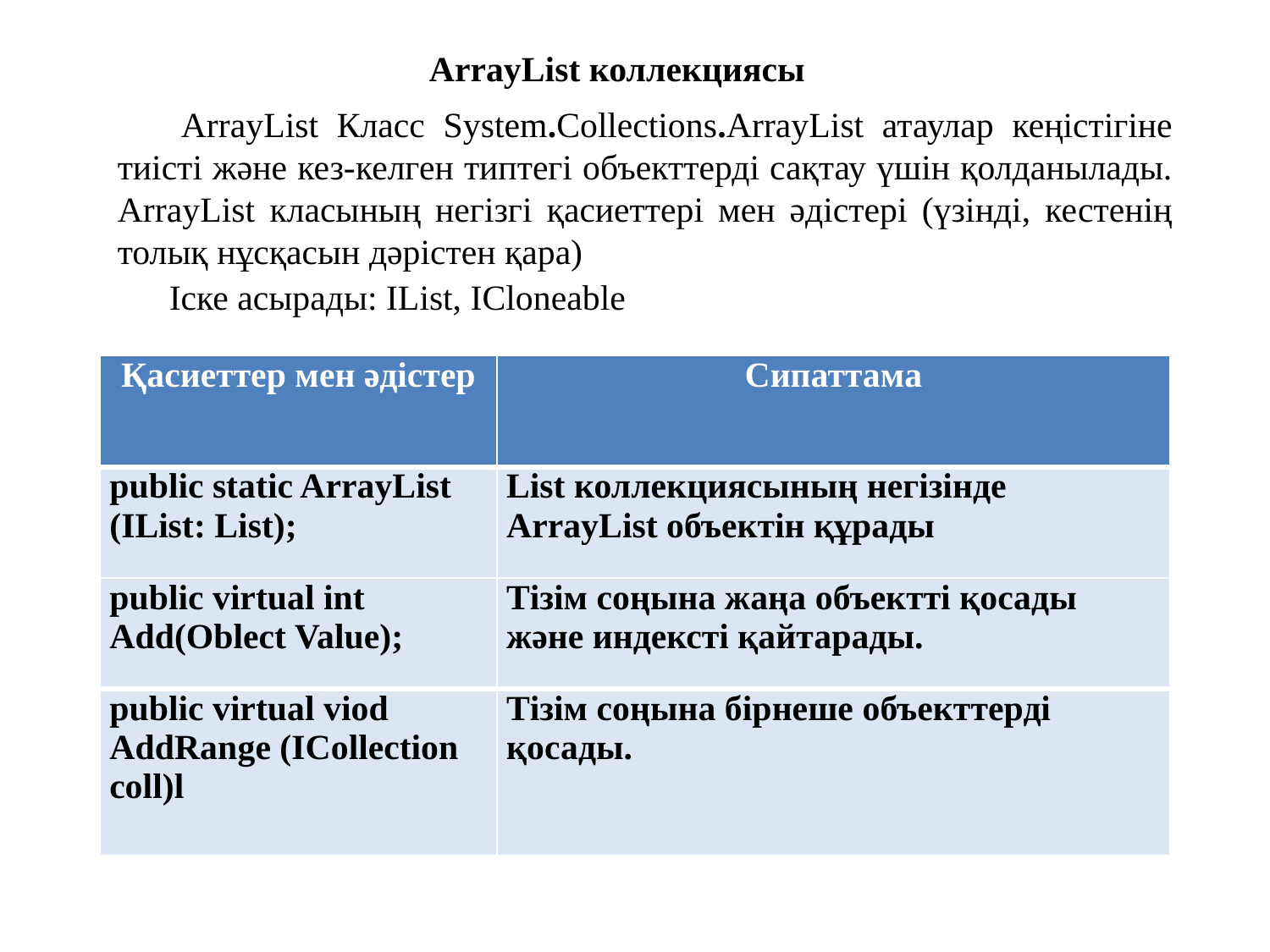

ArrayList коллекциясы
ArrayList Класс System.Collections.ArrayList атаулар кеңістігіне тиісті және кез-келген типтегі объекттерді сақтау үшін қолданылады. ArrayList класының негізгі қасиеттері мен әдістері (үзінді, кестенің толық нұсқасын дәрістен қара)
Іске асырады: IList, ICloneable
| Қасиеттер мен әдістер | Сипаттама |
| --- | --- |
| public static ArrayList (IList: List); | List коллекциясының негізінде ArrayList объектін құрады |
| public virtual int Add(Oblect Value); | Тізім соңына жаңа объектті қосады және индексті қайтарады. |
| public virtual viod AddRange (ICollection coll)l | Тізім соңына бірнеше объекттерді қосады. |